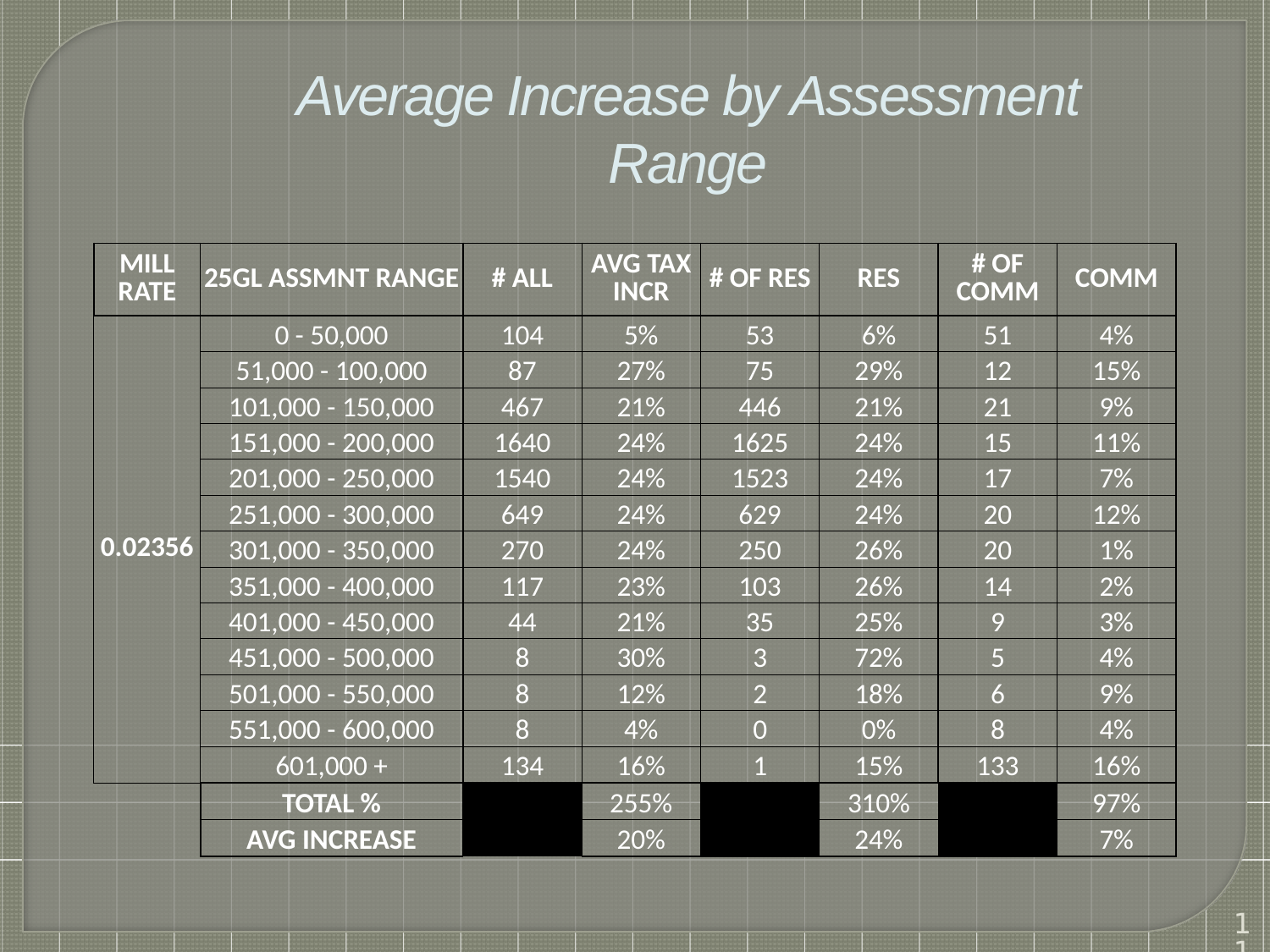

Average Increase by Assessment Range
| MILL RATE | 25GL ASSMNT RANGE | # ALL | AVG TAX INCR | # OF RES | RES | # OF COMM | COMM |
| --- | --- | --- | --- | --- | --- | --- | --- |
| 0.02356 | 0 - 50,000 | 104 | 5% | 53 | 6% | 51 | 4% |
|  | 51,000 - 100,000 | 87 | 27% | 75 | 29% | 12 | 15% |
|  | 101,000 - 150,000 | 467 | 21% | 446 | 21% | 21 | 9% |
|  | 151,000 - 200,000 | 1640 | 24% | 1625 | 24% | 15 | 11% |
|  | 201,000 - 250,000 | 1540 | 24% | 1523 | 24% | 17 | 7% |
|  | 251,000 - 300,000 | 649 | 24% | 629 | 24% | 20 | 12% |
|  | 301,000 - 350,000 | 270 | 24% | 250 | 26% | 20 | 1% |
|  | 351,000 - 400,000 | 117 | 23% | 103 | 26% | 14 | 2% |
|  | 401,000 - 450,000 | 44 | 21% | 35 | 25% | 9 | 3% |
|  | 451,000 - 500,000 | 8 | 30% | 3 | 72% | 5 | 4% |
|  | 501,000 - 550,000 | 8 | 12% | 2 | 18% | 6 | 9% |
|  | 551,000 - 600,000 | 8 | 4% | 0 | 0% | 8 | 4% |
|  | 601,000 + | 134 | 16% | 1 | 15% | 133 | 16% |
|  | TOTAL % |  | 255% |  | 310% |  | 97% |
|  | AVG INCREASE |  | 20% |  | 24% |  | 7% |
11